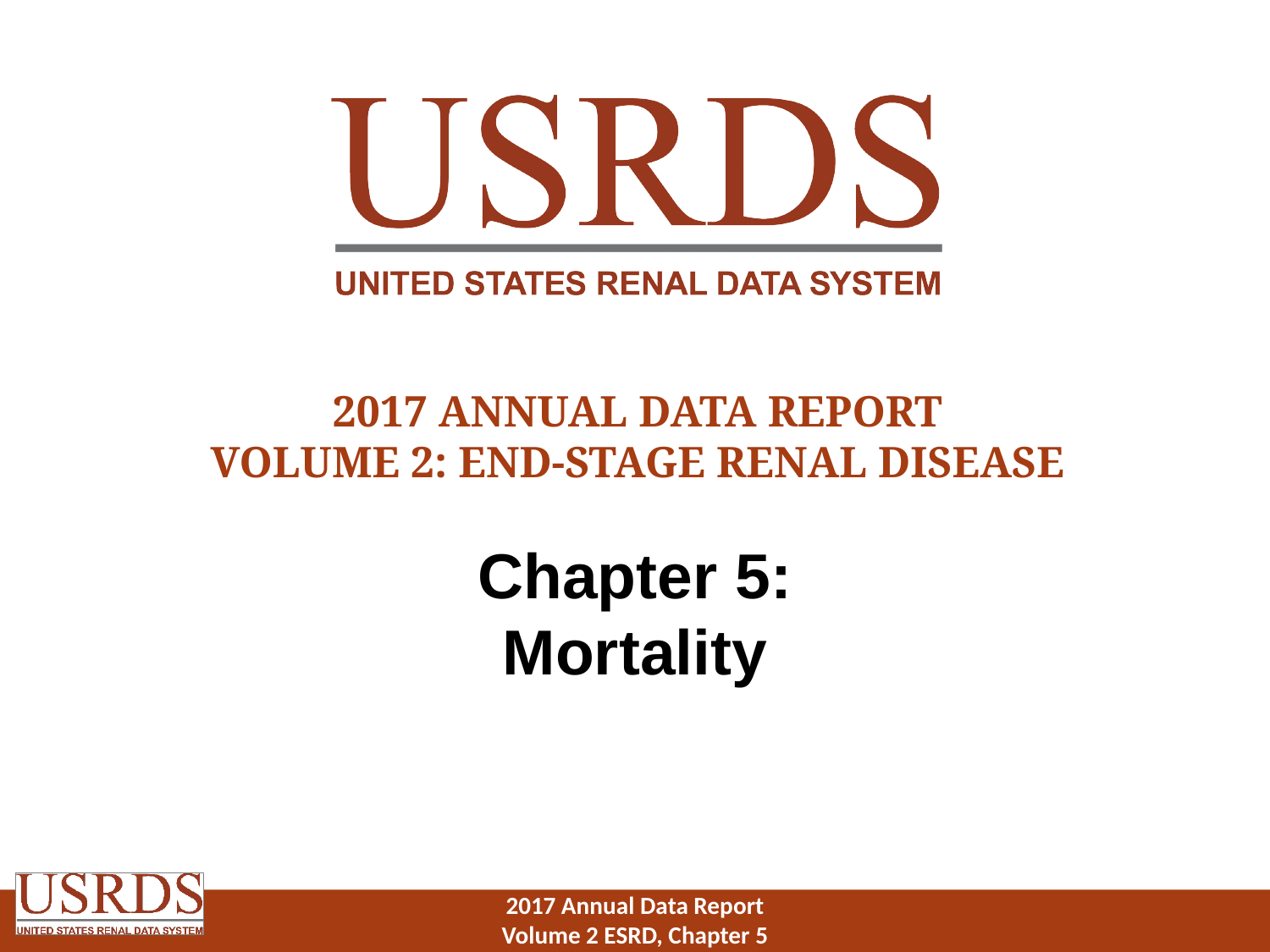

2017 Annual Data Report
Volume 2: End-Stage Renal Disease
Chapter 5:
Mortality